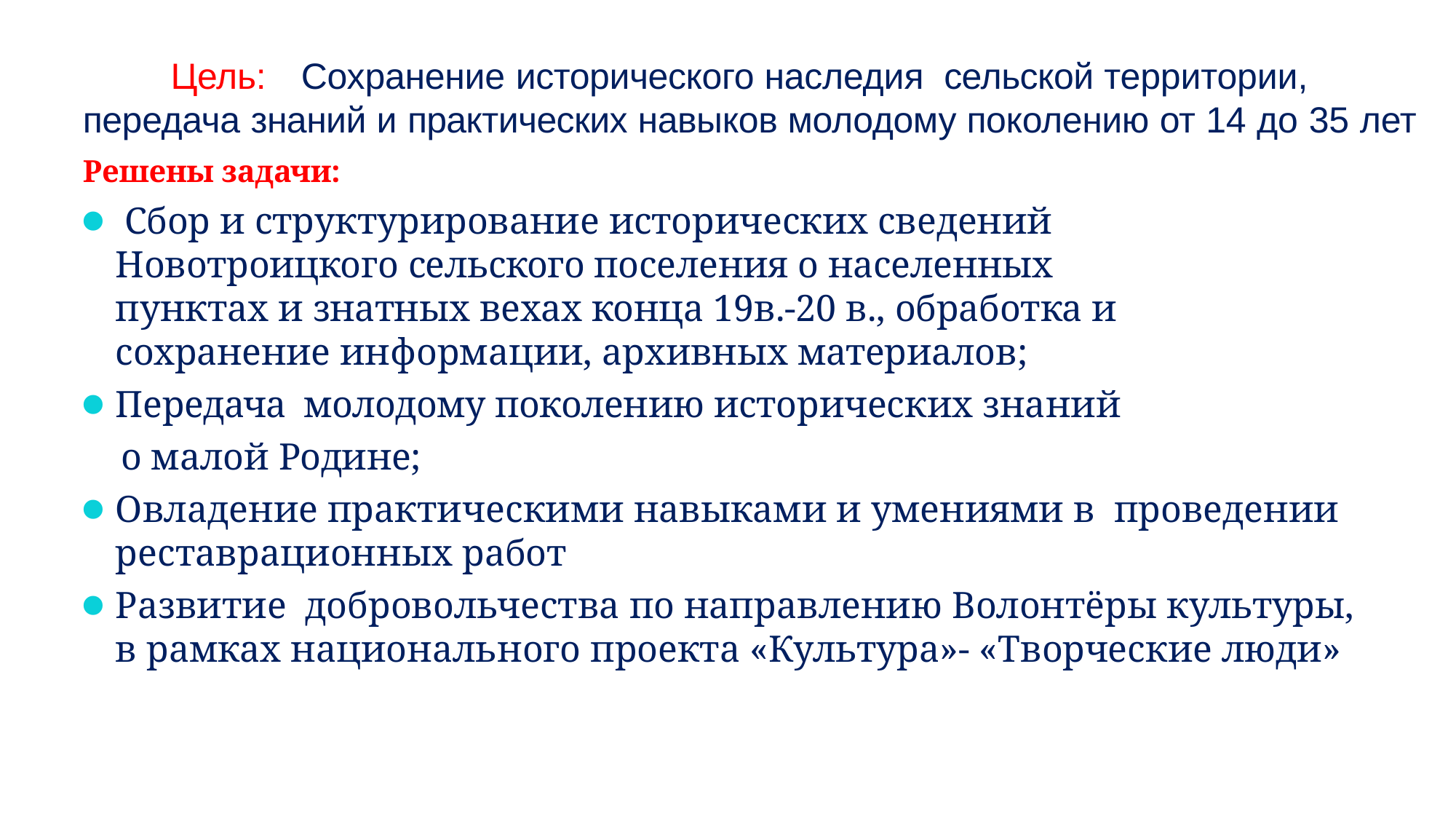

Цель:	Сохранение исторического наследия  сельской территории, передача знаний и практических навыков молодому поколению от 14 до 35 лет
Решены задачи:
Сбор и структурирование исторических сведений
Новотроицкого сельского поселения о населенных
пунктах и знатных вехах конца 19в.-20 в., обработка и
сохранение информации, архивных материалов;
Передача  молодому поколению исторических знаний
    о малой Родине;
Овладение практическими навыками и умениями в  проведении реставрационных работ
Развитие  добровольчества по направлению Волонтёры культуры, в рамках национального проекта «Культура»- «Творческие люди»